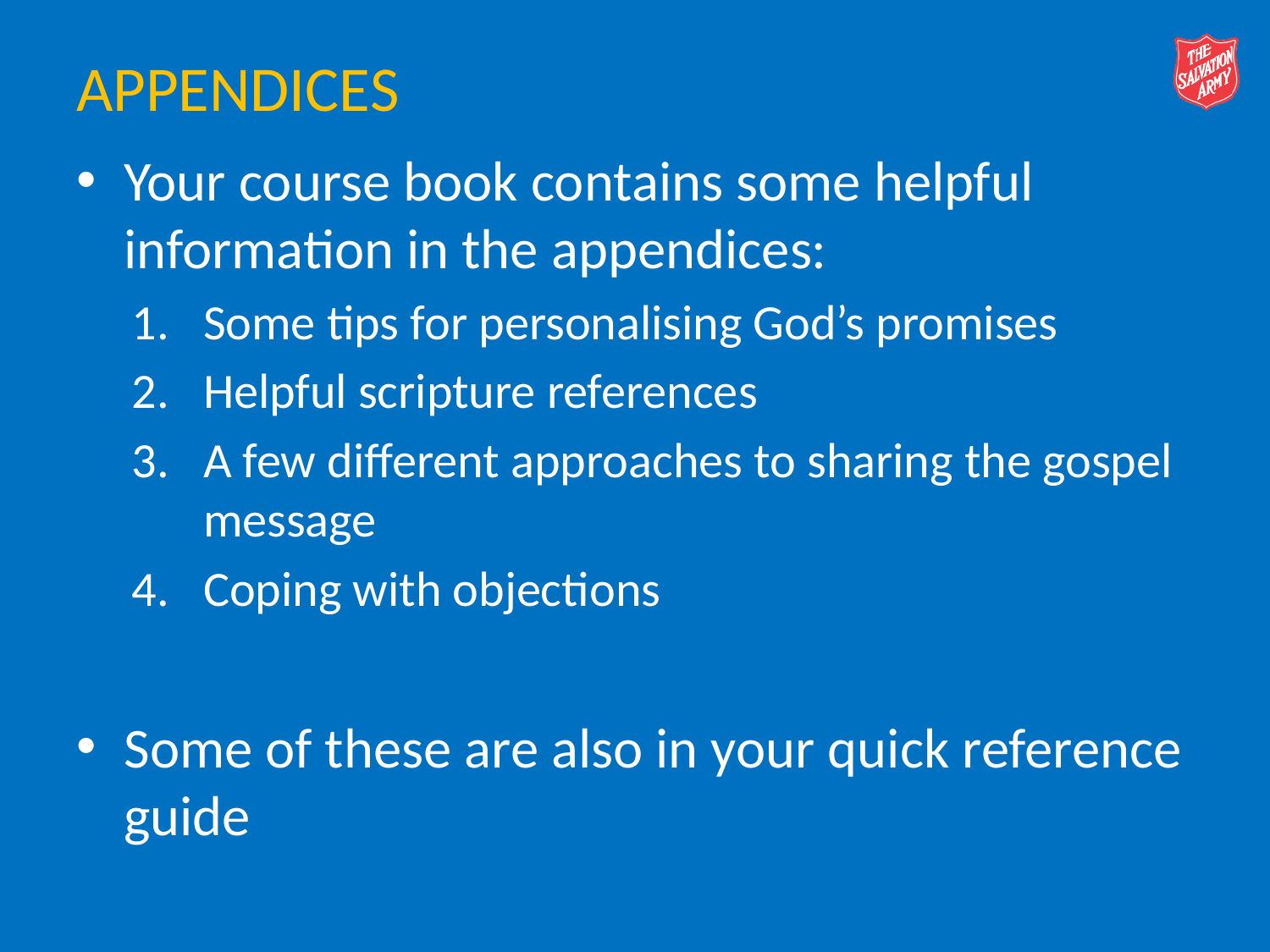

# Appendices
Your course book contains some helpful information in the appendices:
Some tips for personalising God’s promises
Helpful scripture references
A few different approaches to sharing the gospel message
Coping with objections

Some of these are also in your quick reference guide